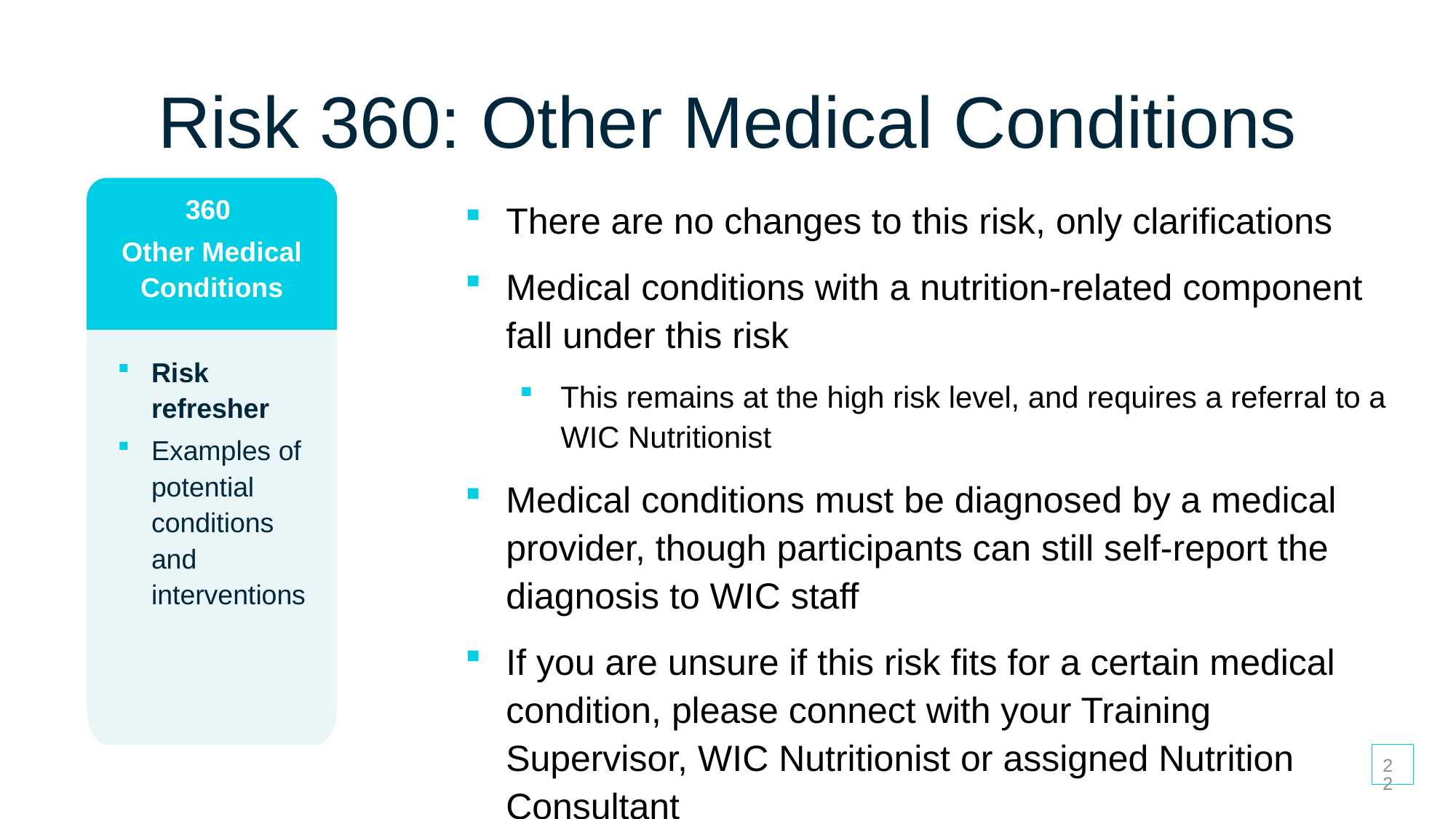

# Risk 360: Other Medical Conditions
360
Other Medical Conditions
There are no changes to this risk, only clarifications
Medical conditions with a nutrition-related component fall under this risk
This remains at the high risk level, and requires a referral to a WIC Nutritionist
Medical conditions must be diagnosed by a medical provider, though participants can still self-report the diagnosis to WIC staff
If you are unsure if this risk fits for a certain medical condition, please connect with your Training Supervisor, WIC Nutritionist or assigned Nutrition Consultant

Risk refresher
Examples of potential conditions and interventions
22